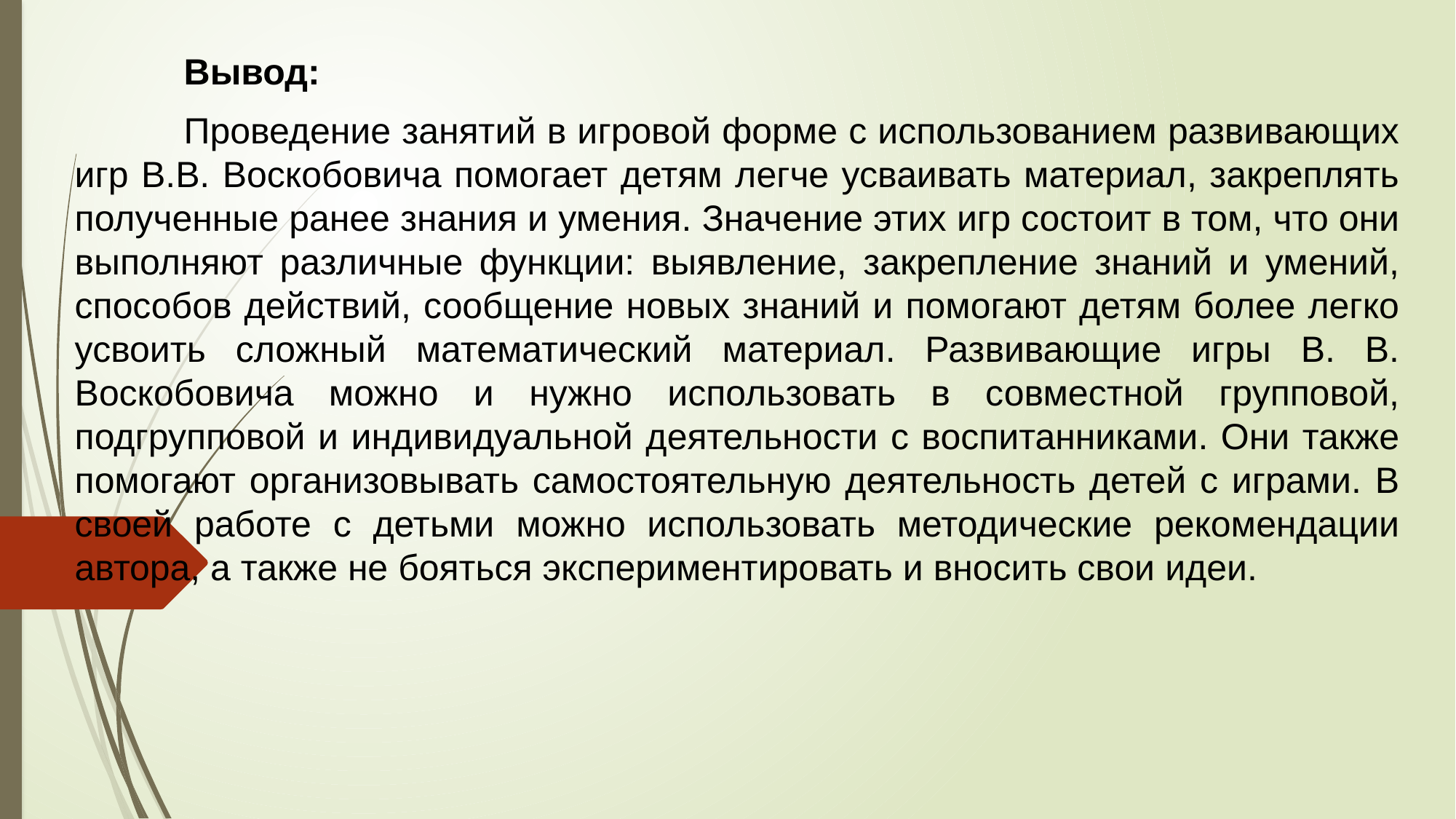

Вывод:
	Проведение занятий в игровой форме с использованием развивающих игр В.В. Воскобовича помогает детям легче усваивать материал, закреплять полученные ранее знания и умения. Значение этих игр состоит в том, что они выполняют различные функции: выявление, закрепление знаний и умений, способов действий, сообщение новых знаний и помогают детям более легко усвоить сложный математический материал. Развивающие игры В. В. Воскобовича можно и нужно использовать в совместной групповой, подгрупповой и индивидуальной деятельности с воспитанниками. Они также помогают организовывать самостоятельную деятельность детей с играми. В своей работе с детьми можно использовать методические рекомендации автора, а также не бояться экспериментировать и вносить свои идеи.